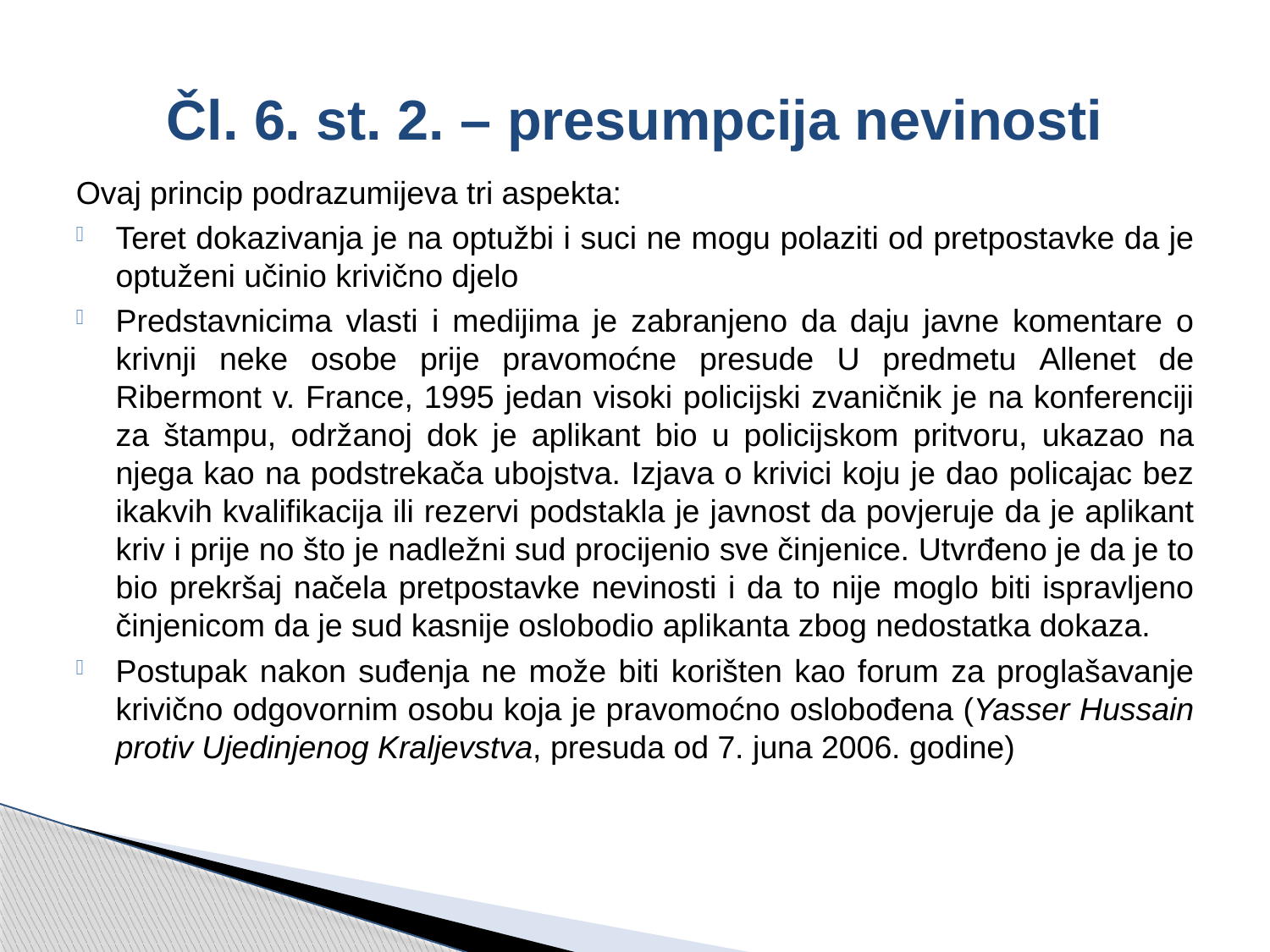

# Čl. 6. st. 2. – presumpcija nevinosti
Ovaj princip podrazumijeva tri aspekta:
Teret dokazivanja je na optužbi i suci ne mogu polaziti od pretpostavke da je optuženi učinio krivično djelo
Predstavnicima vlasti i medijima je zabranjeno da daju javne komentare o krivnji neke osobe prije pravomoćne presude U predmetu Allenet de Ribermont v. France, 1995 jedan visoki policijski zvaničnik je na konferenciji za štampu, održanoj dok je aplikant bio u policijskom pritvoru, ukazao na njega kao na podstrekača ubojstva. Izjava o krivici koju je dao policajac bez ikakvih kvalifikacija ili rezervi podstakla je javnost da povjeruje da je aplikant kriv i prije no što je nadležni sud procijenio sve činjenice. Utvrđeno je da je to bio prekršaj načela pretpostavke nevinosti i da to nije moglo biti ispravljeno činjenicom da je sud kasnije oslobodio aplikanta zbog nedostatka dokaza.
Postupak nakon suđenja ne može biti korišten kao forum za proglašavanje krivično odgovornim osobu koja je pravomoćno oslobođena (Yasser Hussain protiv Ujedinjenog Kraljevstva, presuda od 7. juna 2006. godine)